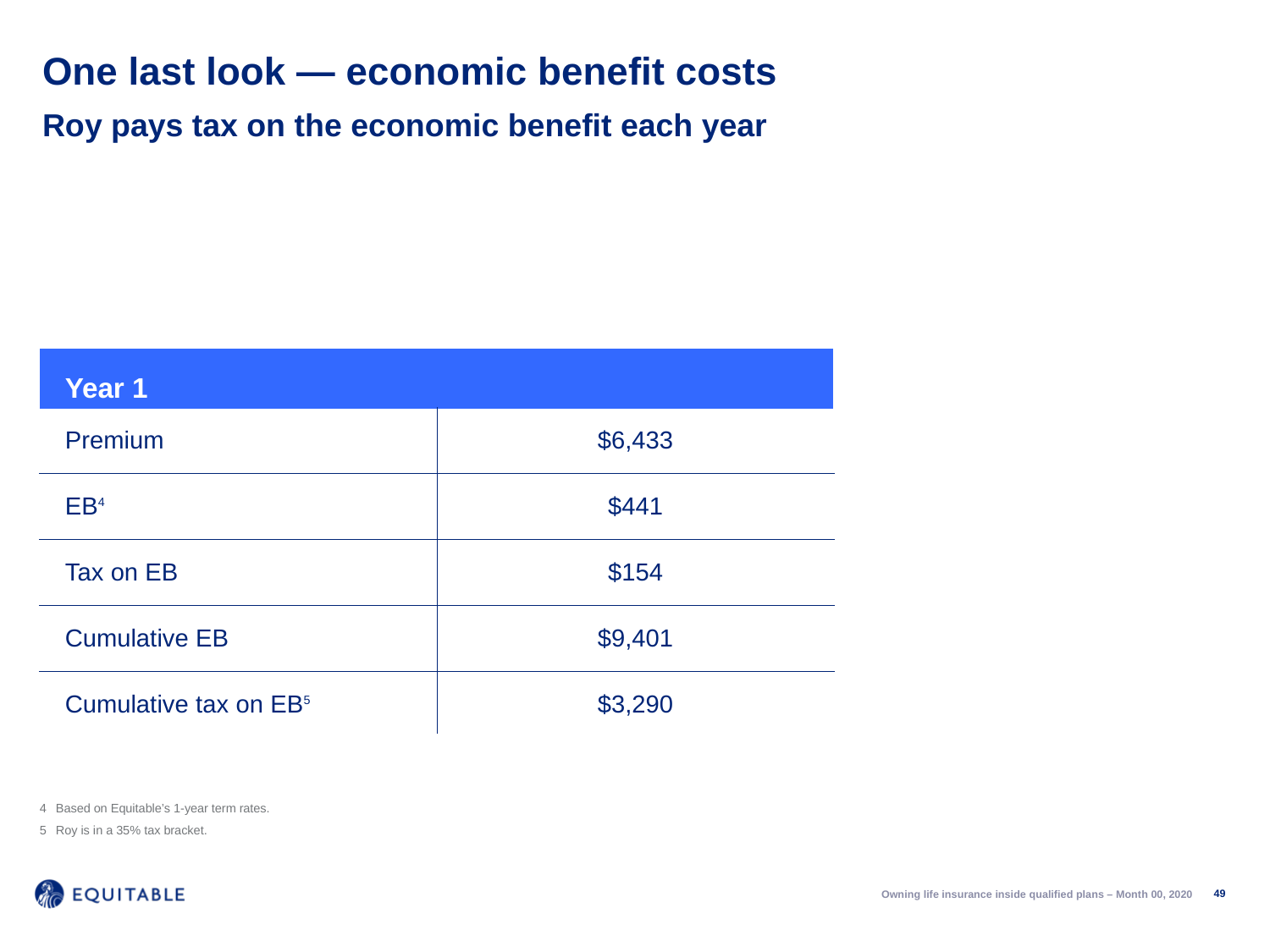

One last look — economic benefit costs
Roy pays tax on the economic benefit each year
| Year 1 |  |
| --- | --- |
| Premium | $6,433 |
| EB4 | $441 |
| Tax on EB | $154 |
| Cumulative EB | $9,401 |
| Cumulative tax on EB5 | $3,290 |
4	Based on Equitable’s 1-year term rates.
5	Roy is in a 35% tax bracket.
49
Owning life insurance inside qualified plans – Month 00, 2020